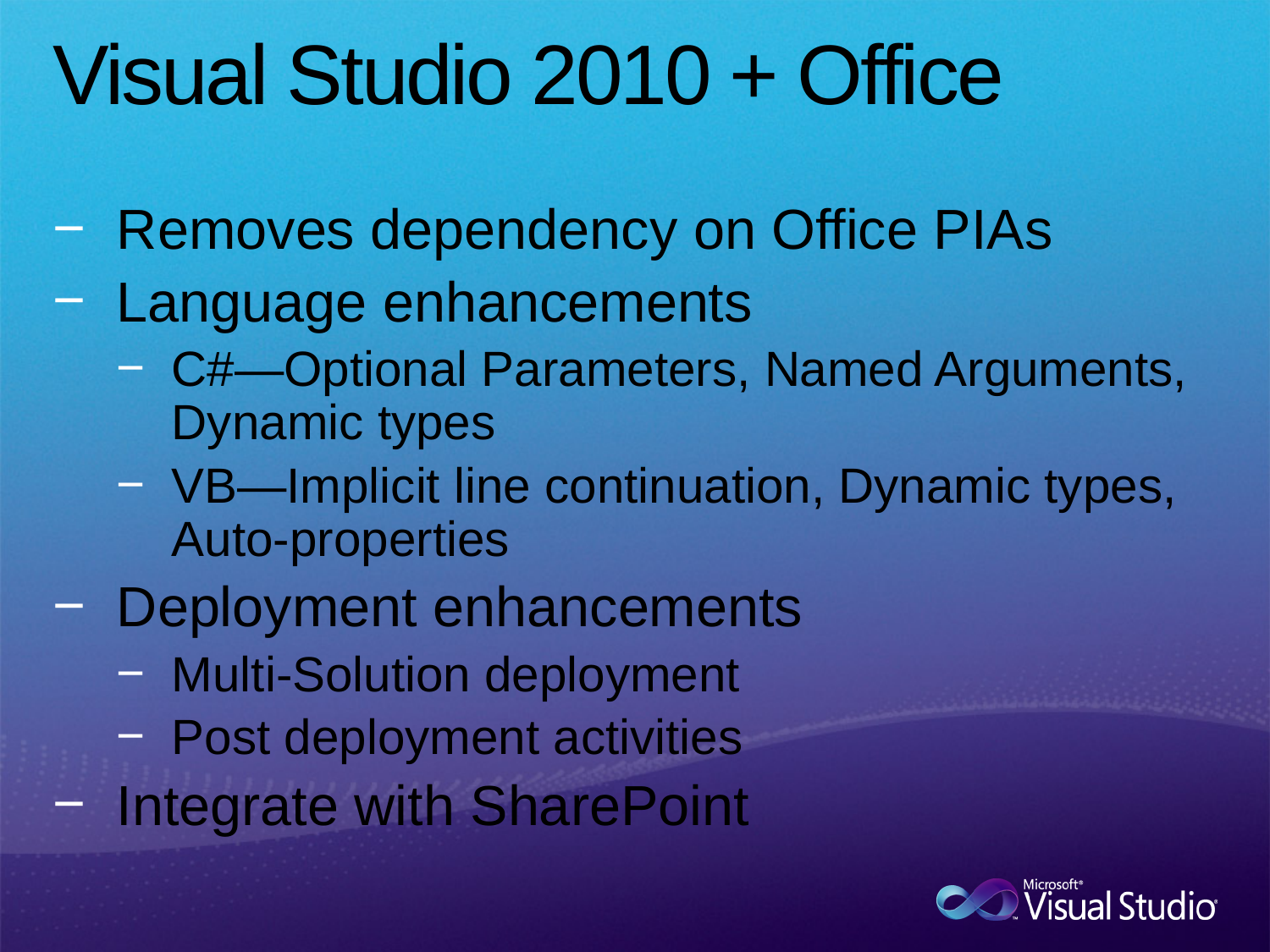

# Visual Studio 2010 + Office
Removes dependency on Office PIAs
Language enhancements
C#—Optional Parameters, Named Arguments, Dynamic types
VB—Implicit line continuation, Dynamic types, Auto-properties
Deployment enhancements
Multi-Solution deployment
Post deployment activities
Integrate with SharePoint